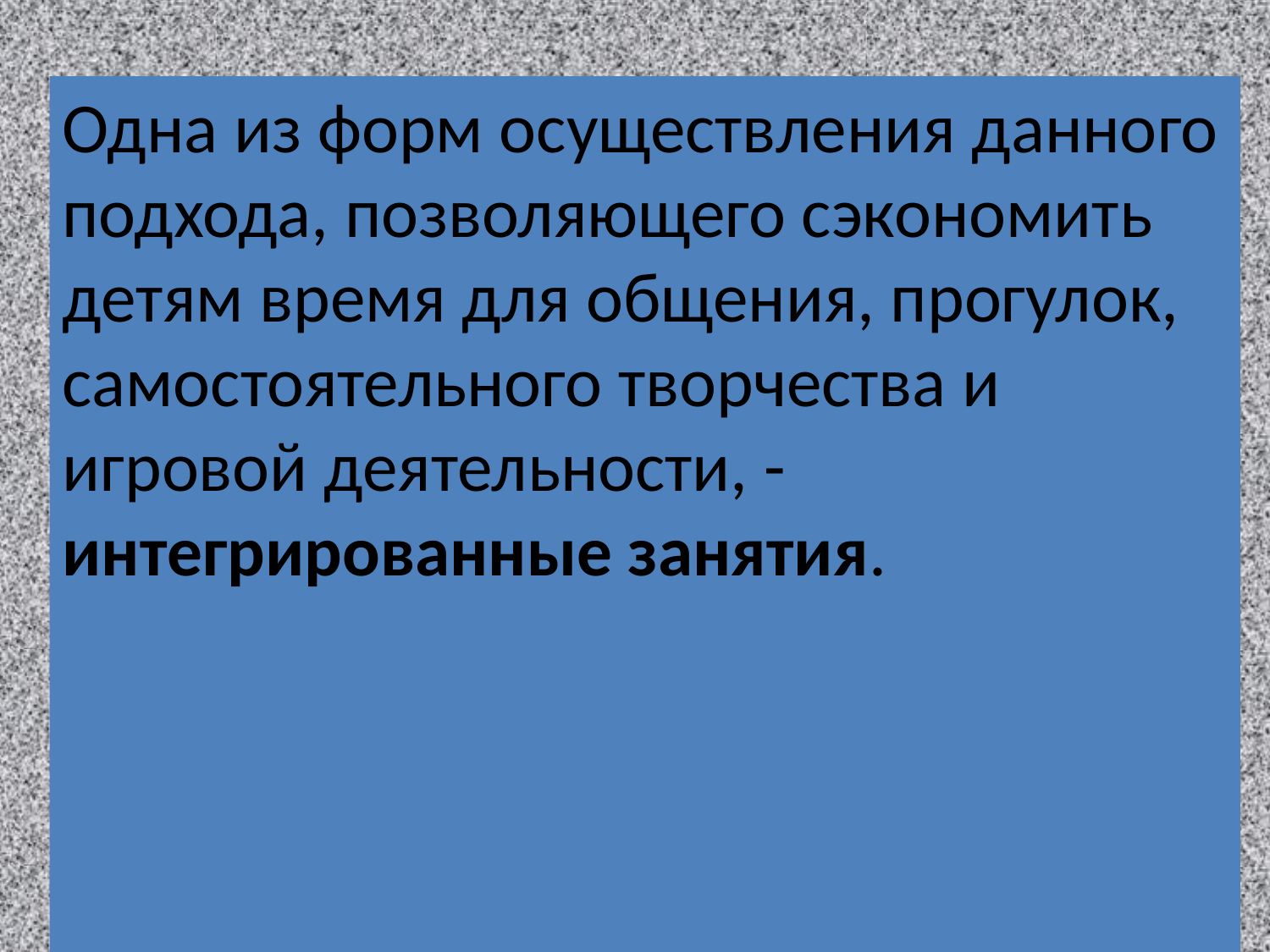

Одна из форм осуществления данного подхода, позволяющего сэкономить детям время для общения, прогулок, самостоятельного творчества и игровой деятельности, - интегрированные занятия.